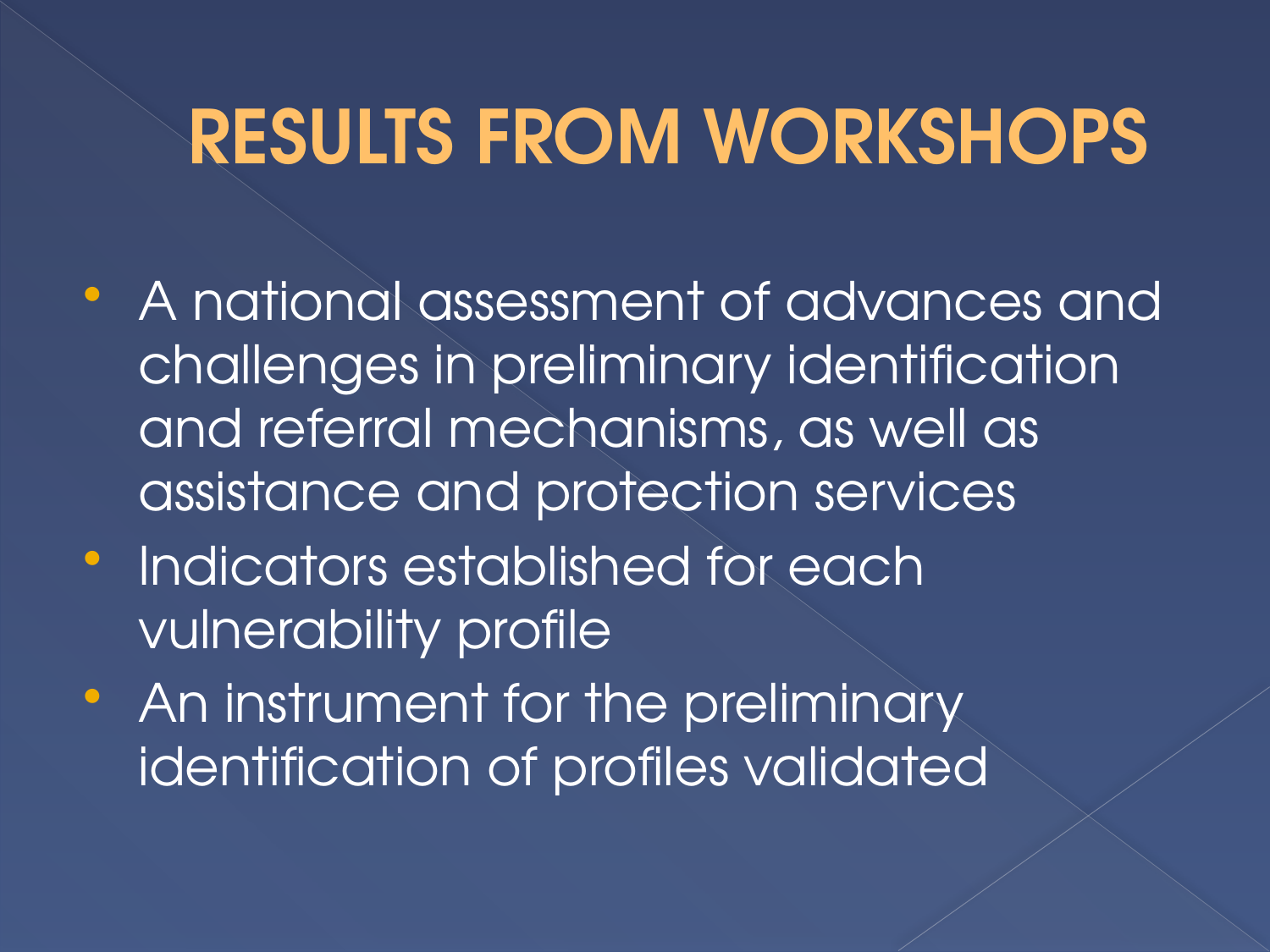

# RESULTS FROM WORKSHOPS
A national assessment of advances and challenges in preliminary identification and referral mechanisms, as well as assistance and protection services
Indicators established for each vulnerability profile
An instrument for the preliminary identification of profiles validated